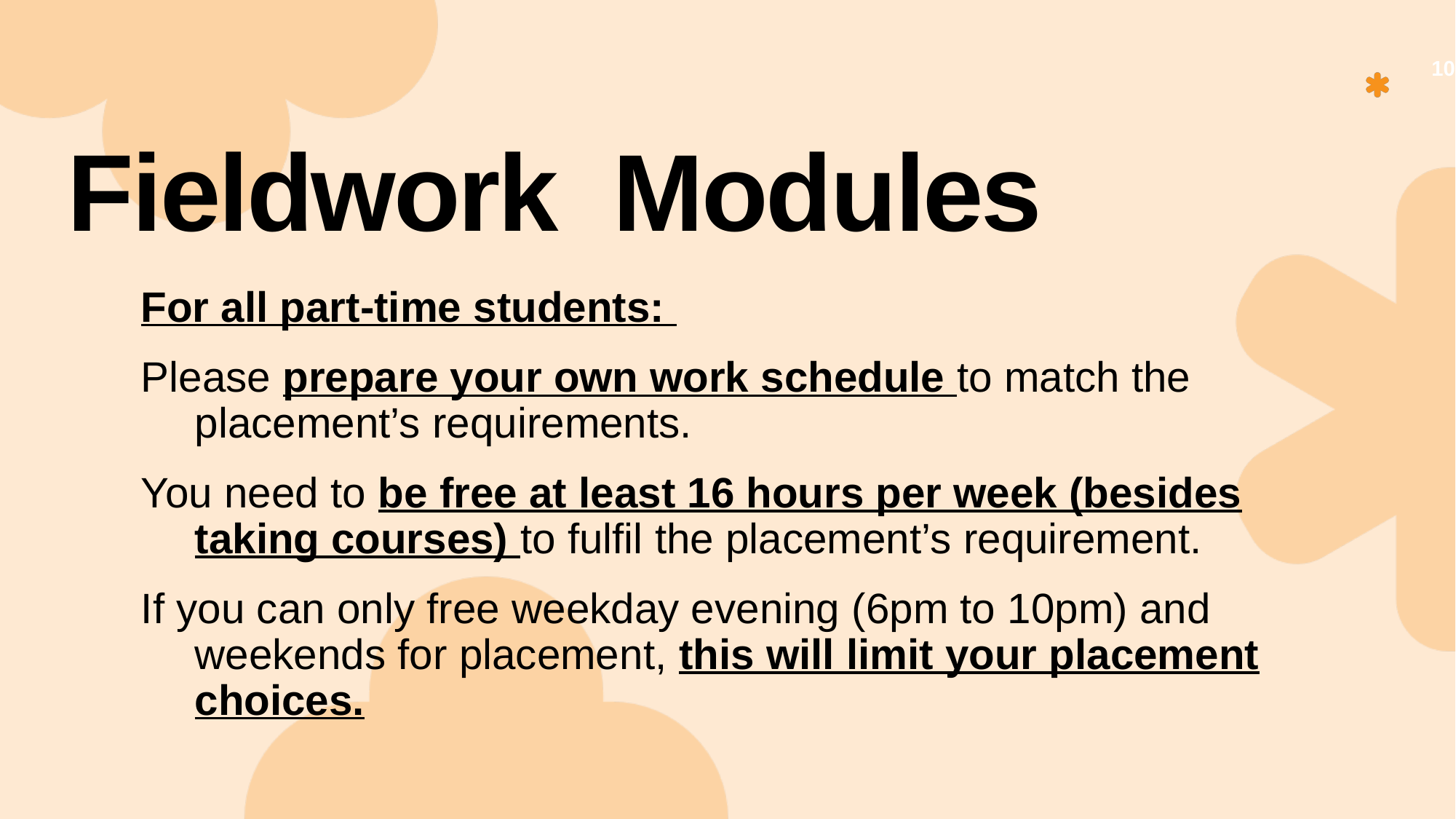

10
# Fieldwork  Modules
For all part-time students:
Please prepare your own work schedule to match the placement’s requirements.
You need to be free at least 16 hours per week (besides taking courses) to fulfil the placement’s requirement.
If you can only free weekday evening (6pm to 10pm) and weekends for placement, this will limit your placement choices.